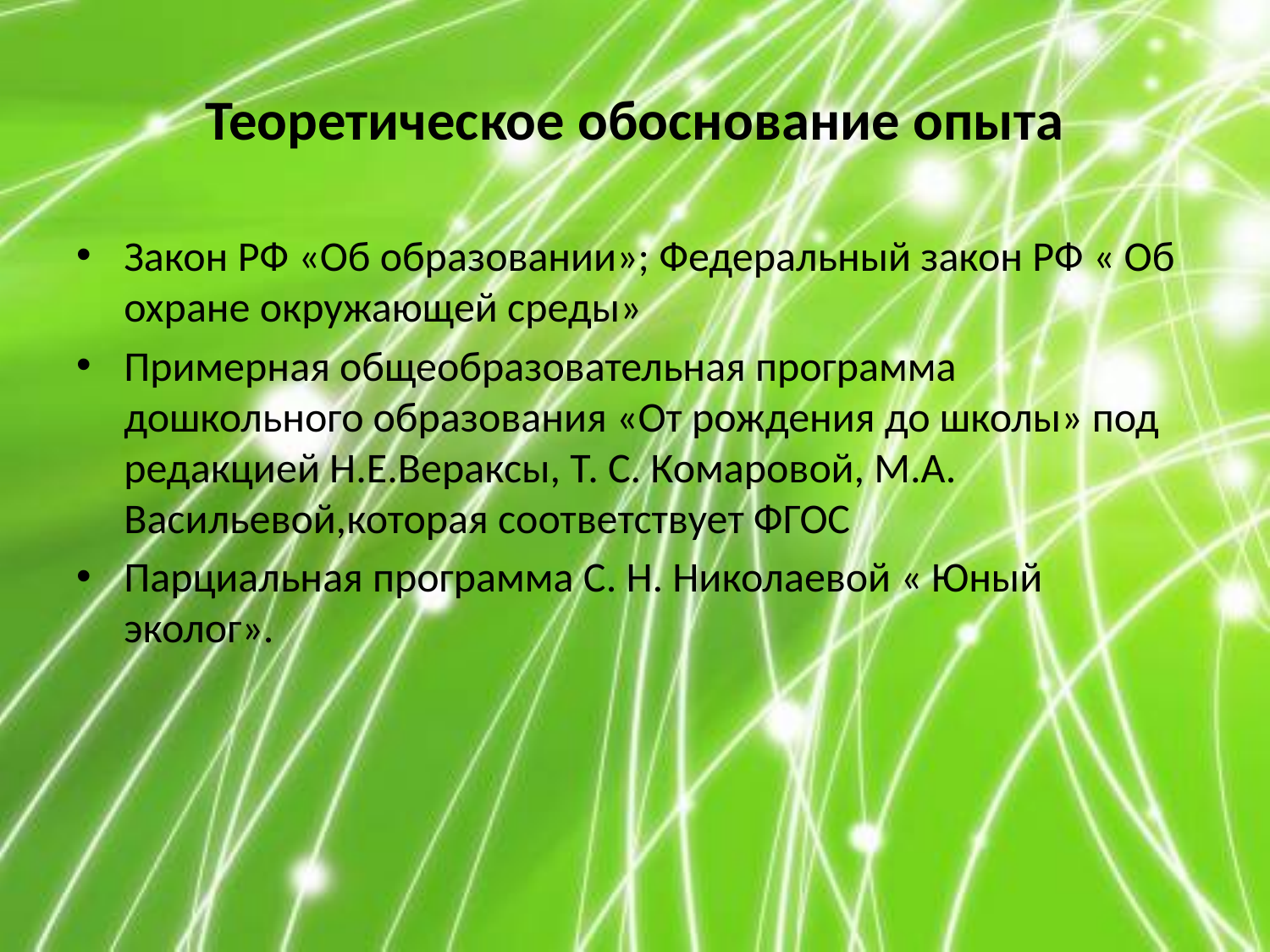

# Теоретическое обоснование опыта
Закон РФ «Об образовании»; Федеральный закон РФ « Об охране окружающей среды»
Примерная общеобразовательная программа дошкольного образования «От рождения до школы» под редакцией Н.Е.Вераксы, Т. С. Комаровой, М.А. Васильевой,которая соответствует ФГОС
Парциальная программа С. Н. Николаевой « Юный эколог».